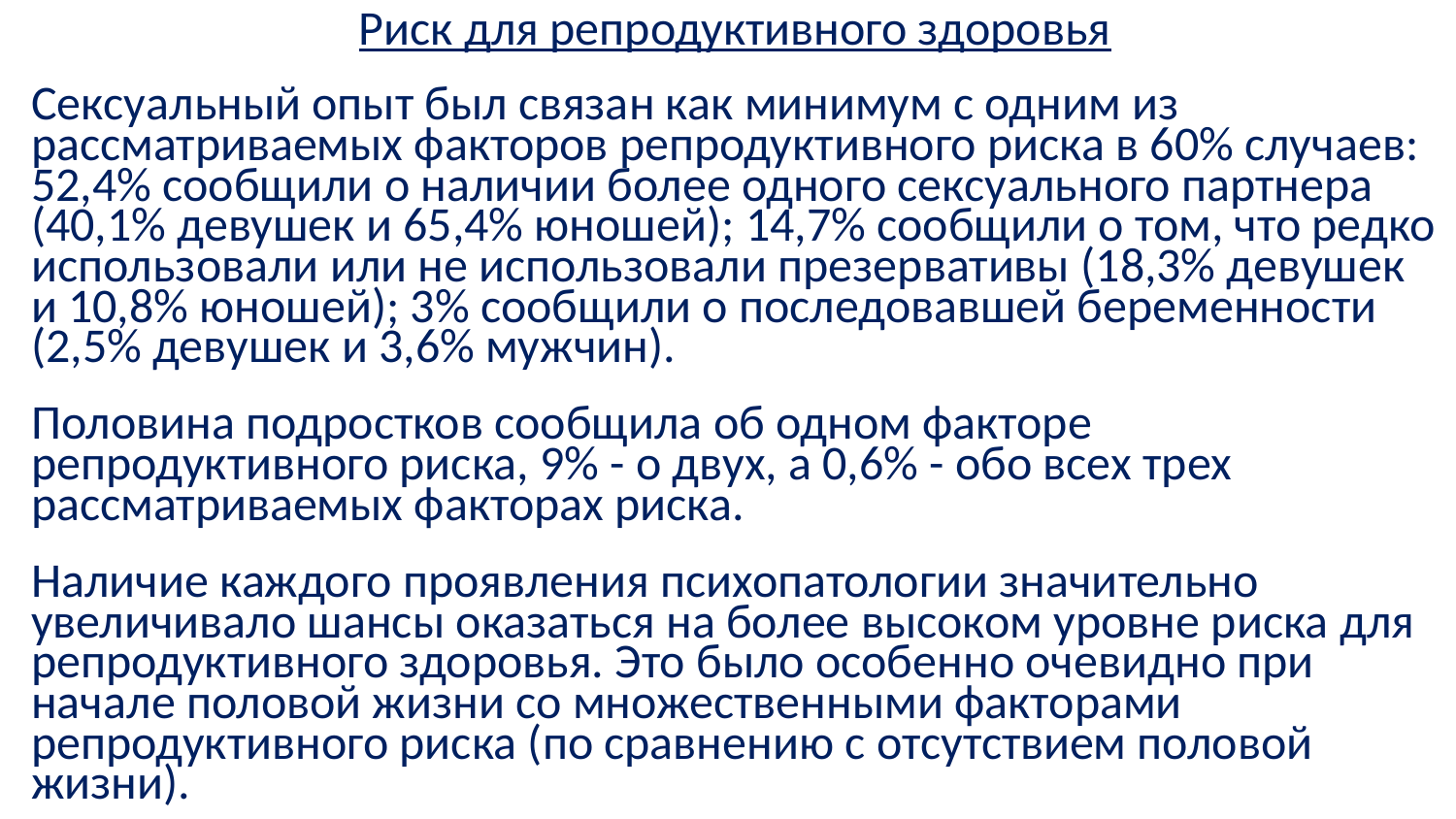

Риск для репродуктивного здоровья

Сексуальный опыт был связан как минимум с одним из рассматриваемых факторов репродуктивного риска в 60% случаев: 52,4% сообщили о наличии более одного сексуального партнера (40,1% девушек и 65,4% юношей); 14,7% сообщили о том, что редко использовали или не использовали презервативы (18,3% девушек и 10,8% юношей); 3% сообщили о последовавшей беременности (2,5% девушек и 3,6% мужчин).

Половина подростков сообщила об одном факторе репродуктивного риска, 9% - о двух, а 0,6% - обо всех трех рассматриваемых факторах риска.

Наличие каждого проявления психопатологии значительно увеличивало шансы оказаться на более высоком уровне риска для репродуктивного здоровья. Это было особенно очевидно при начале половой жизни со множественными факторами репродуктивного риска (по сравнению с отсутствием половой жизни).